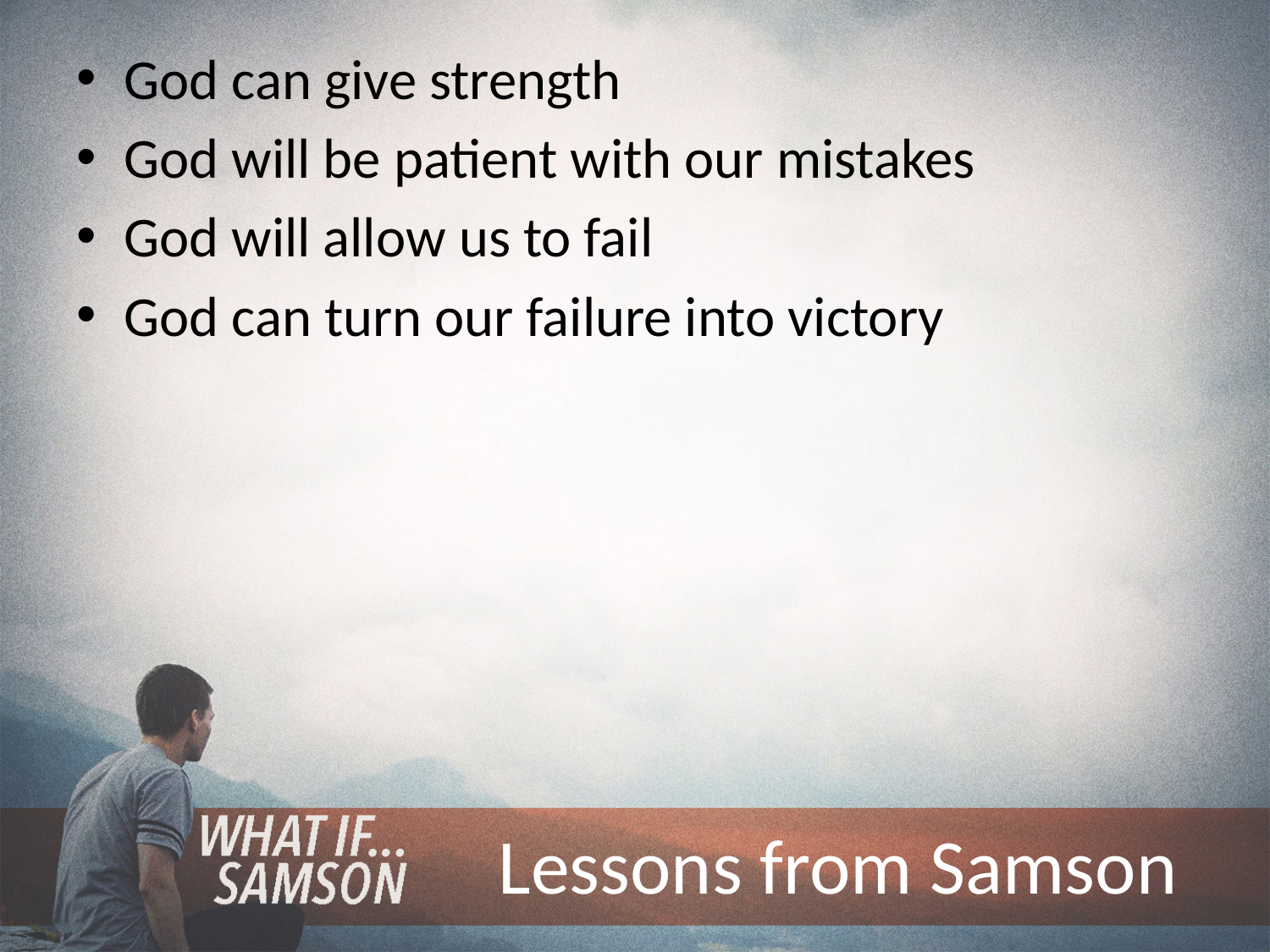

God can give strength
God will be patient with our mistakes
God will allow us to fail
God can turn our failure into victory
# Lessons from Samson